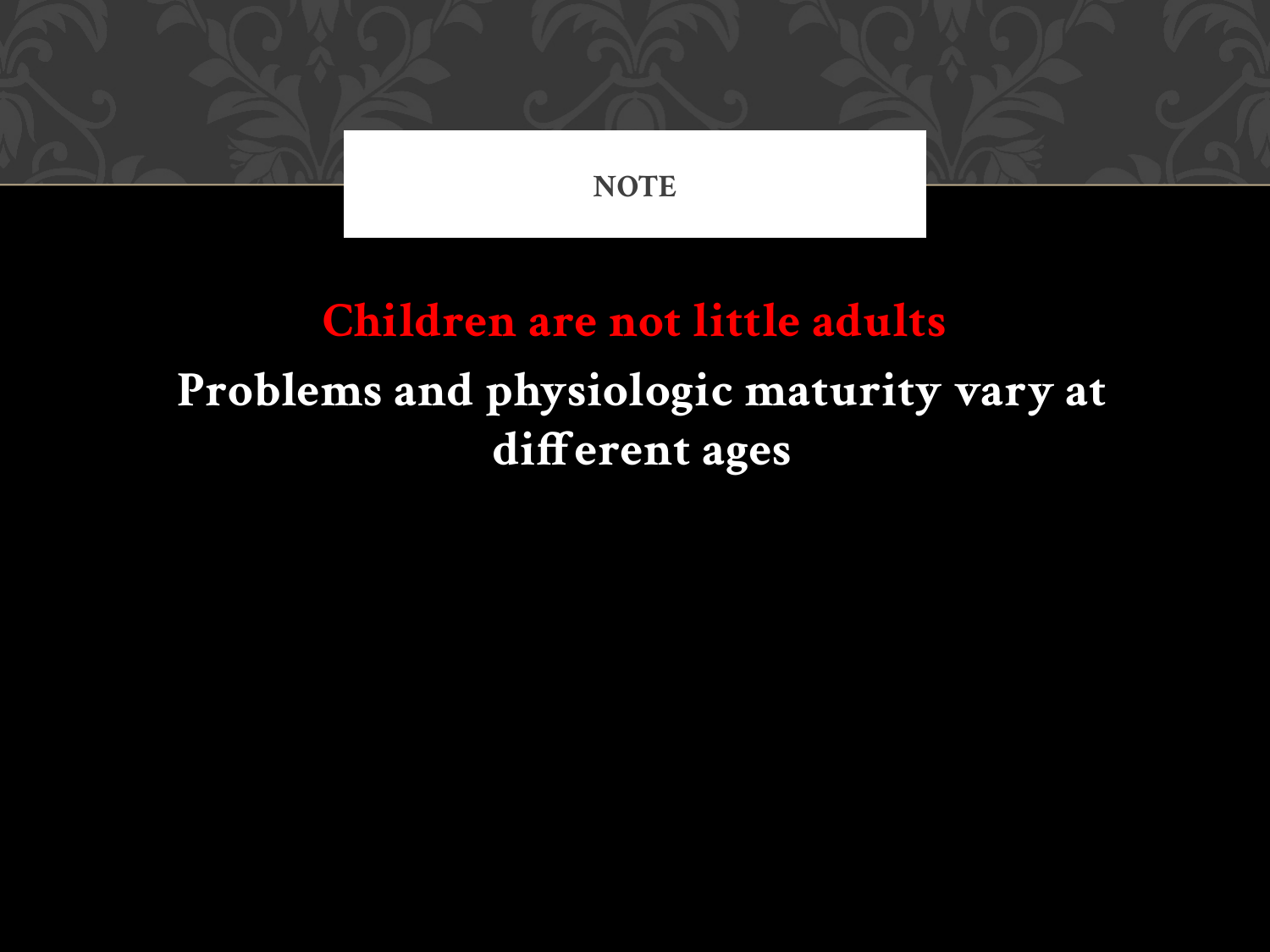

# note
Children are not little adults
 Problems and physiologic maturity vary at  different ages